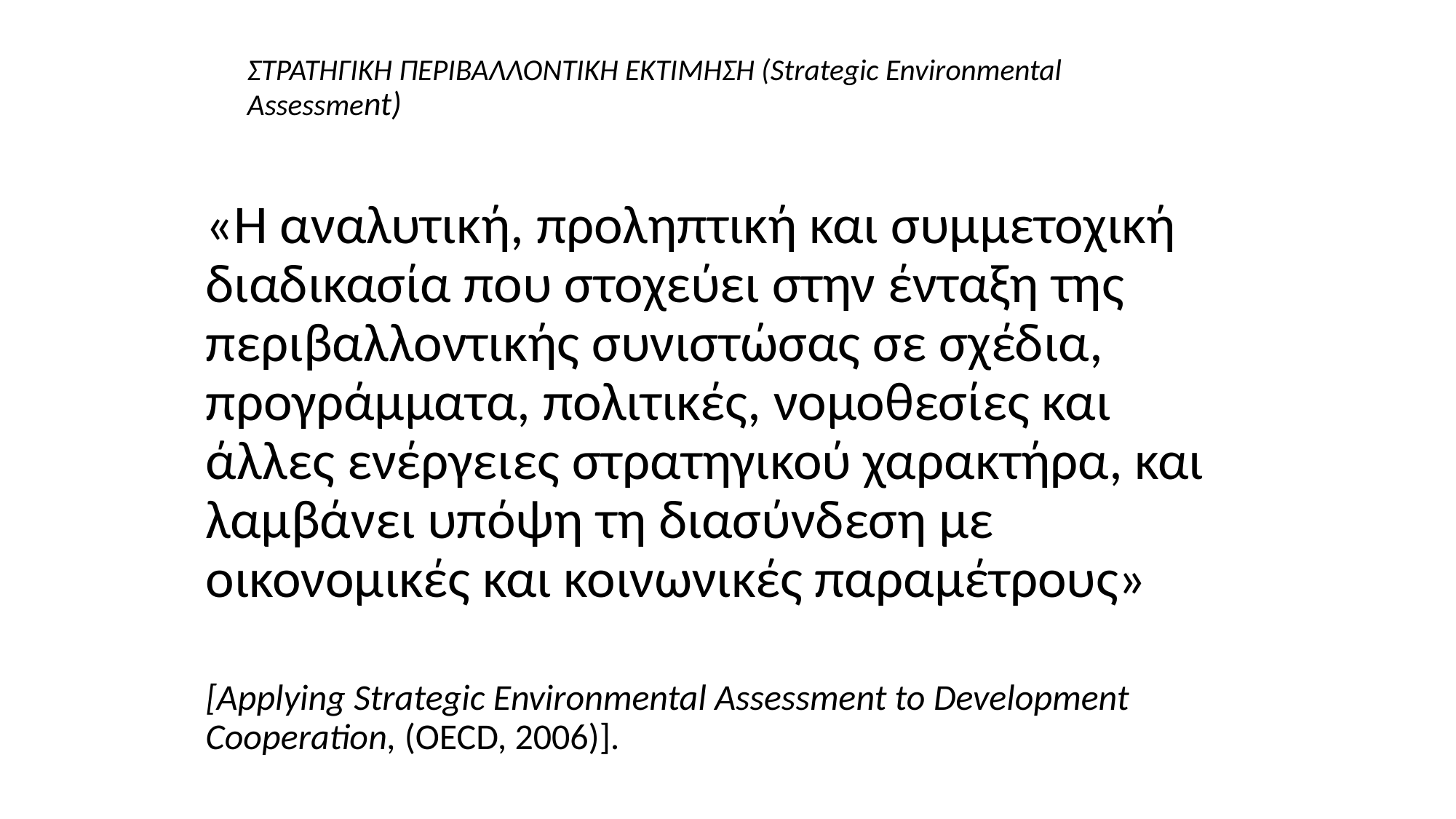

# ΣΤΡΑΤΗΓΙΚΗ ΠΕΡΙΒΑΛΛΟΝΤΙΚΗ ΕΚΤΙΜΗΣΗ (Strategic Environmental Assessment)
«Η αναλυτική, προληπτική και συμμετοχική διαδικασία που στοχεύει στην ένταξη της περιβαλλοντικής συνιστώσας σε σχέδια, προγράμματα, πολιτικές, νομοθεσίες και άλλες ενέργειες στρατηγικού χαρακτήρα, και λαμβάνει υπόψη τη διασύνδεση με οικονομικές και κοινωνικές παραμέτρους»

[Applying Strategic Environmental Assessment to Development Cooperation, (OECD, 2006)].